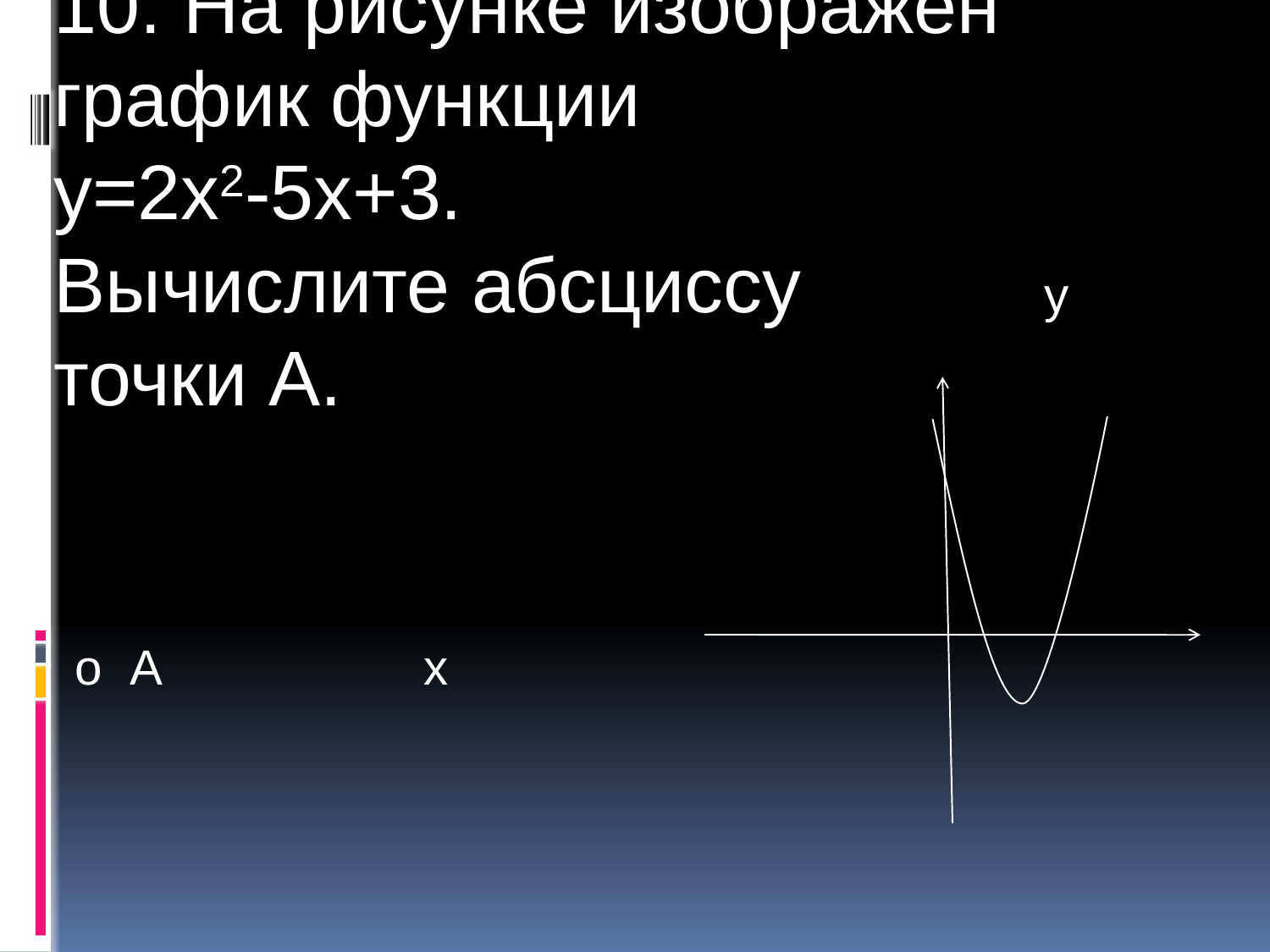

10. На рисунке изображен
график функции
у=2х2-5х+3.
Вычислите абсциссу                 у
точки А.

                                                        о  А                   х